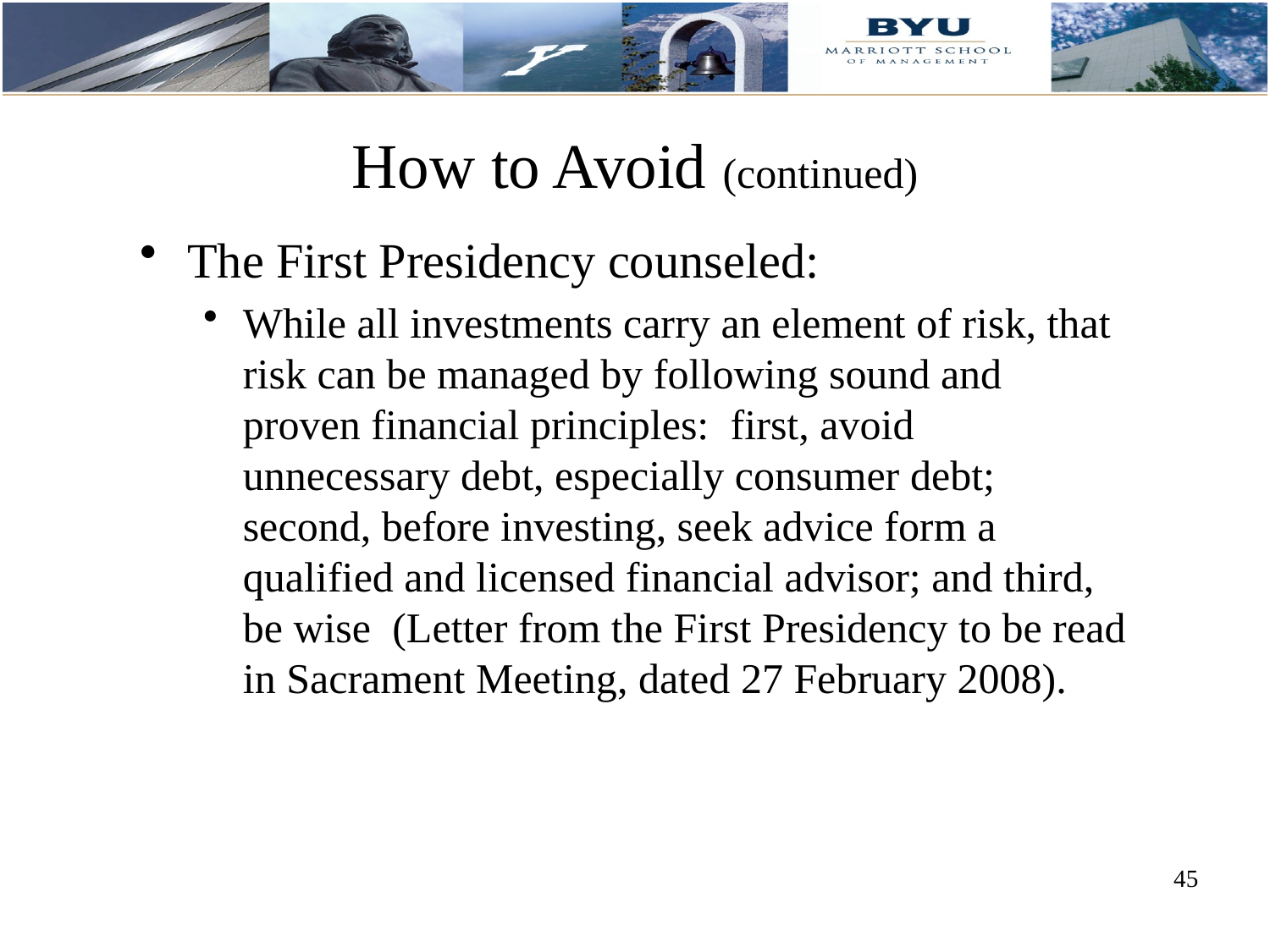

How to Avoid (continued)
The First Presidency counseled:
While all investments carry an element of risk, that risk can be managed by following sound and proven financial principles:  first, avoid unnecessary debt, especially consumer debt; second, before investing, seek advice form a qualified and licensed financial advisor; and third, be wise  (Letter from the First Presidency to be read in Sacrament Meeting, dated 27 February 2008).